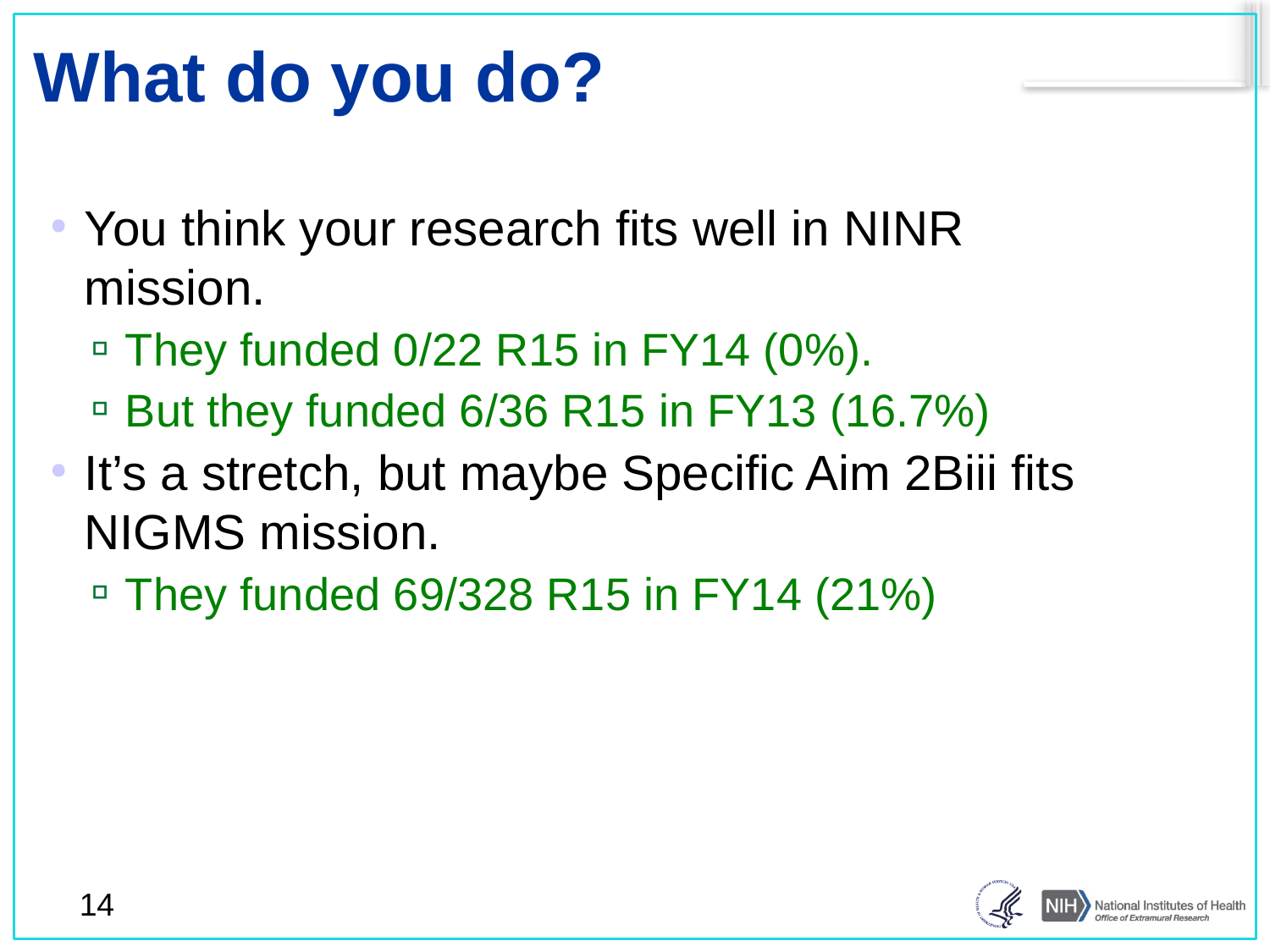

# What do you do?
You think your research fits well in NINR mission.
They funded 0/22 R15 in FY14 (0%).
But they funded 6/36 R15 in FY13 (16.7%)
It’s a stretch, but maybe Specific Aim 2Biii fits NIGMS mission.
They funded 69/328 R15 in FY14 (21%)
14